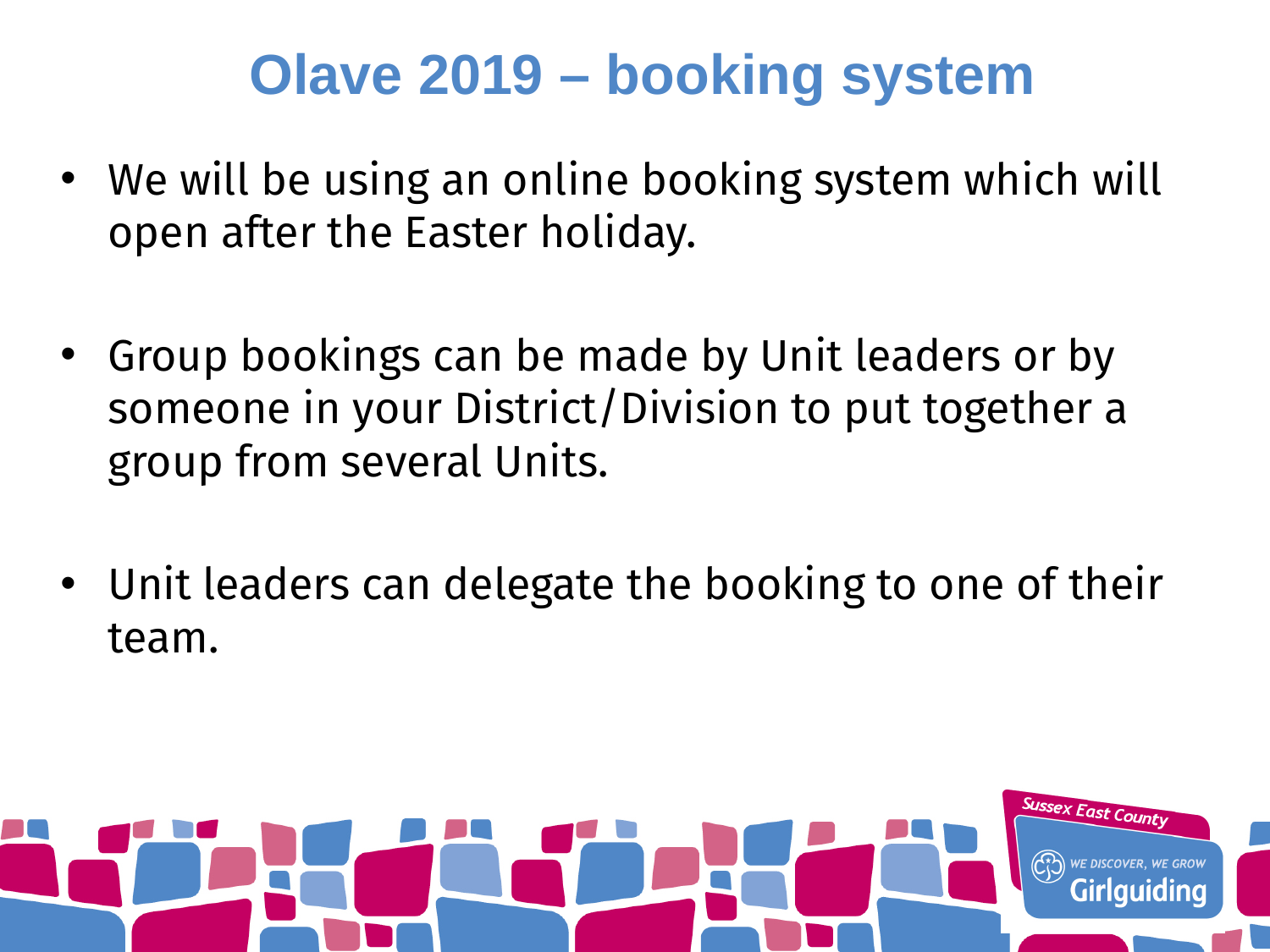

# Olave 2019 – booking system
We will be using an online booking system which will open after the Easter holiday.

Group bookings can be made by Unit leaders or by someone in your District/Division to put together a group from several Units.

Unit leaders can delegate the booking to one of their team.